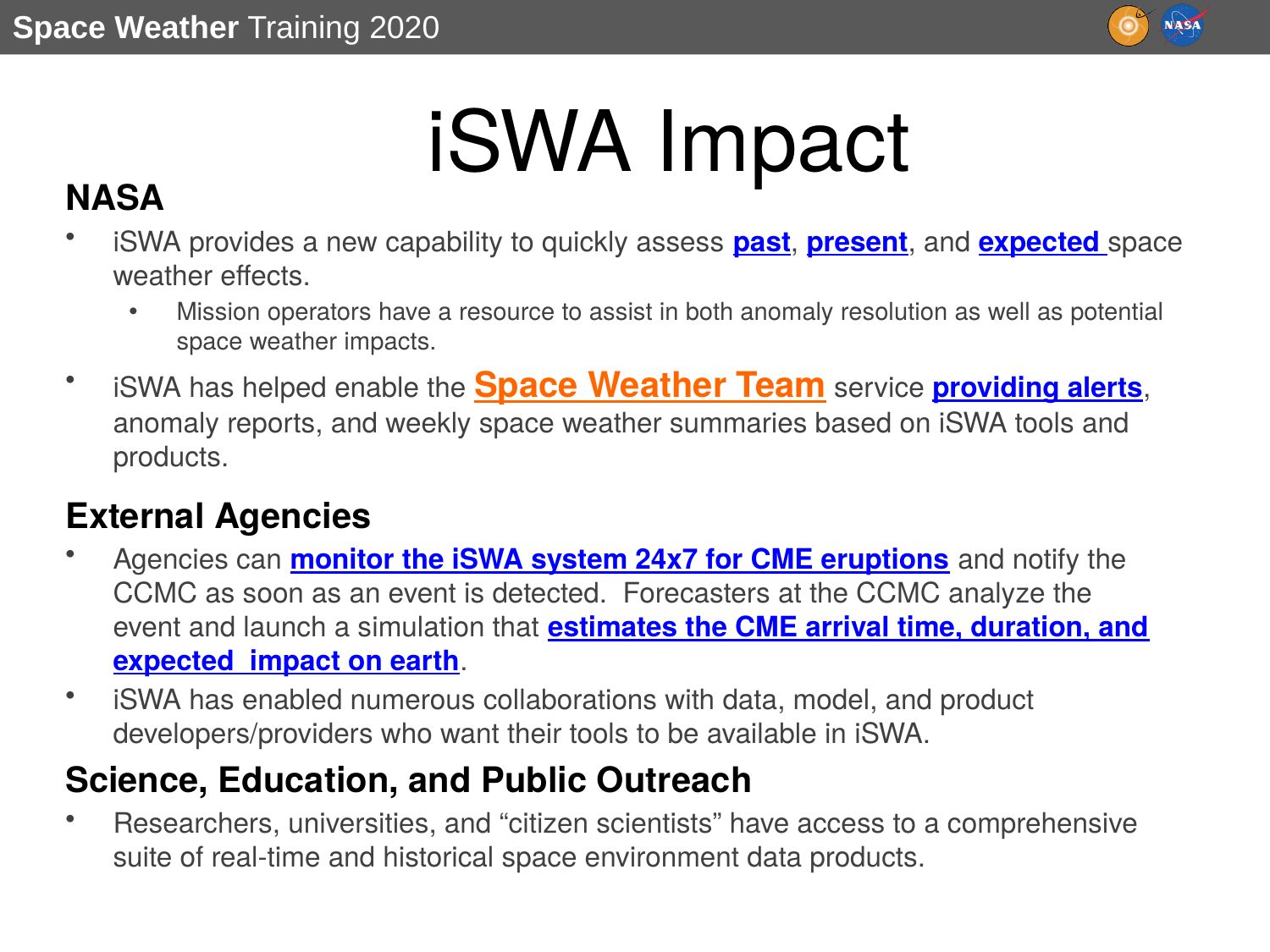

# iSWA Impact
NASA
iSWA provides a new capability to quickly assess past, present, and expected space weather effects.
Mission operators have a resource to assist in both anomaly resolution as well as potential space weather impacts.
iSWA has helped enable the Space Weather Team service providing alerts, anomaly reports, and weekly space weather summaries based on iSWA tools and products.
External Agencies
Agencies can monitor the iSWA system 24x7 for CME eruptions and notify the CCMC as soon as an event is detected.  Forecasters at the CCMC analyze the event and launch a simulation that estimates the CME arrival time, duration, and expected  impact on earth.
iSWA has enabled numerous collaborations with data, model, and product developers/providers who want their tools to be available in iSWA.
Science, Education, and Public Outreach
Researchers, universities, and “citizen scientists” have access to a comprehensive suite of real-time and historical space environment data products.